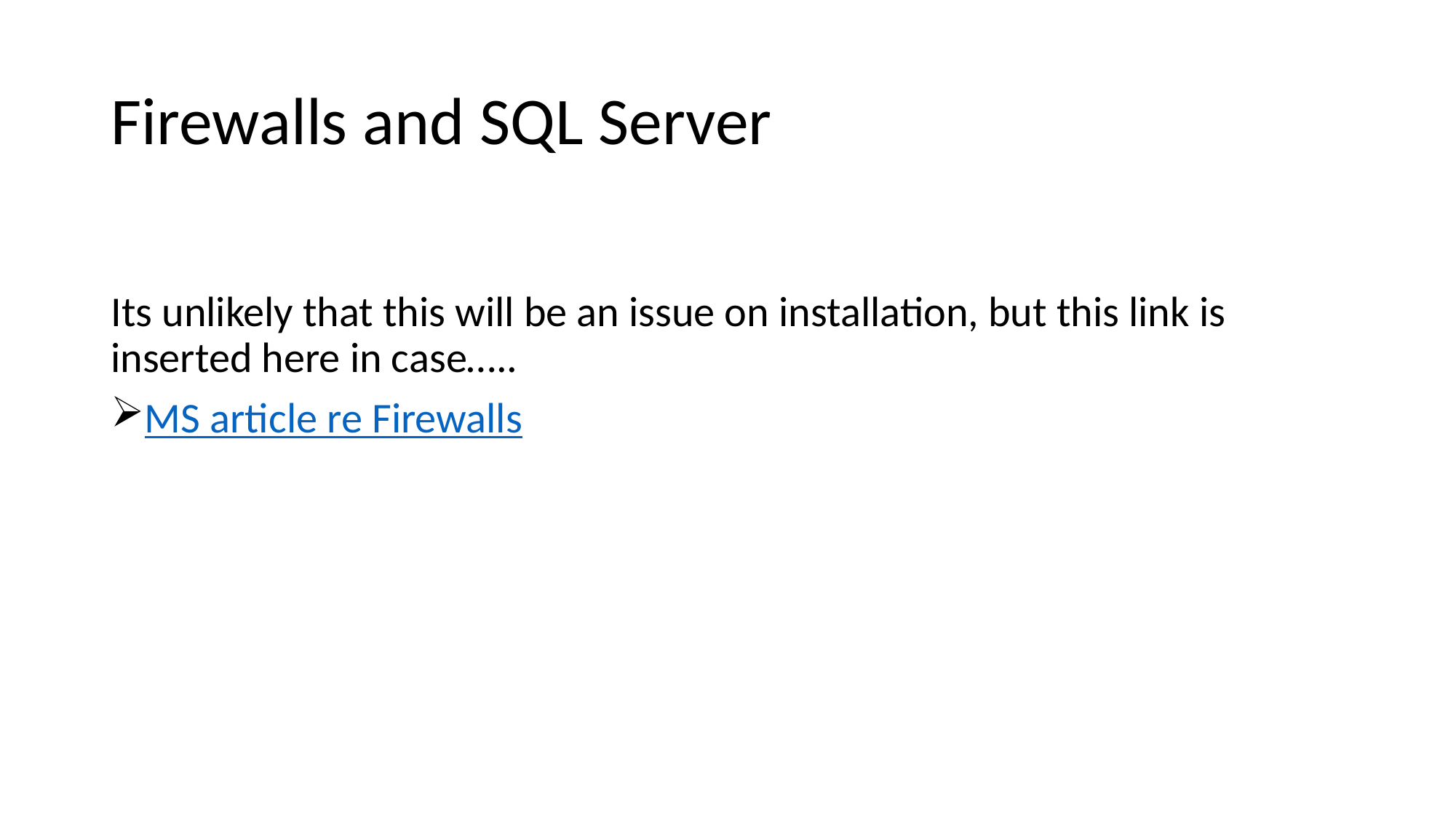

# Firewalls and SQL Server

Its unlikely that this will be an issue on installation, but this link is inserted here in case…..
MS article re Firewalls